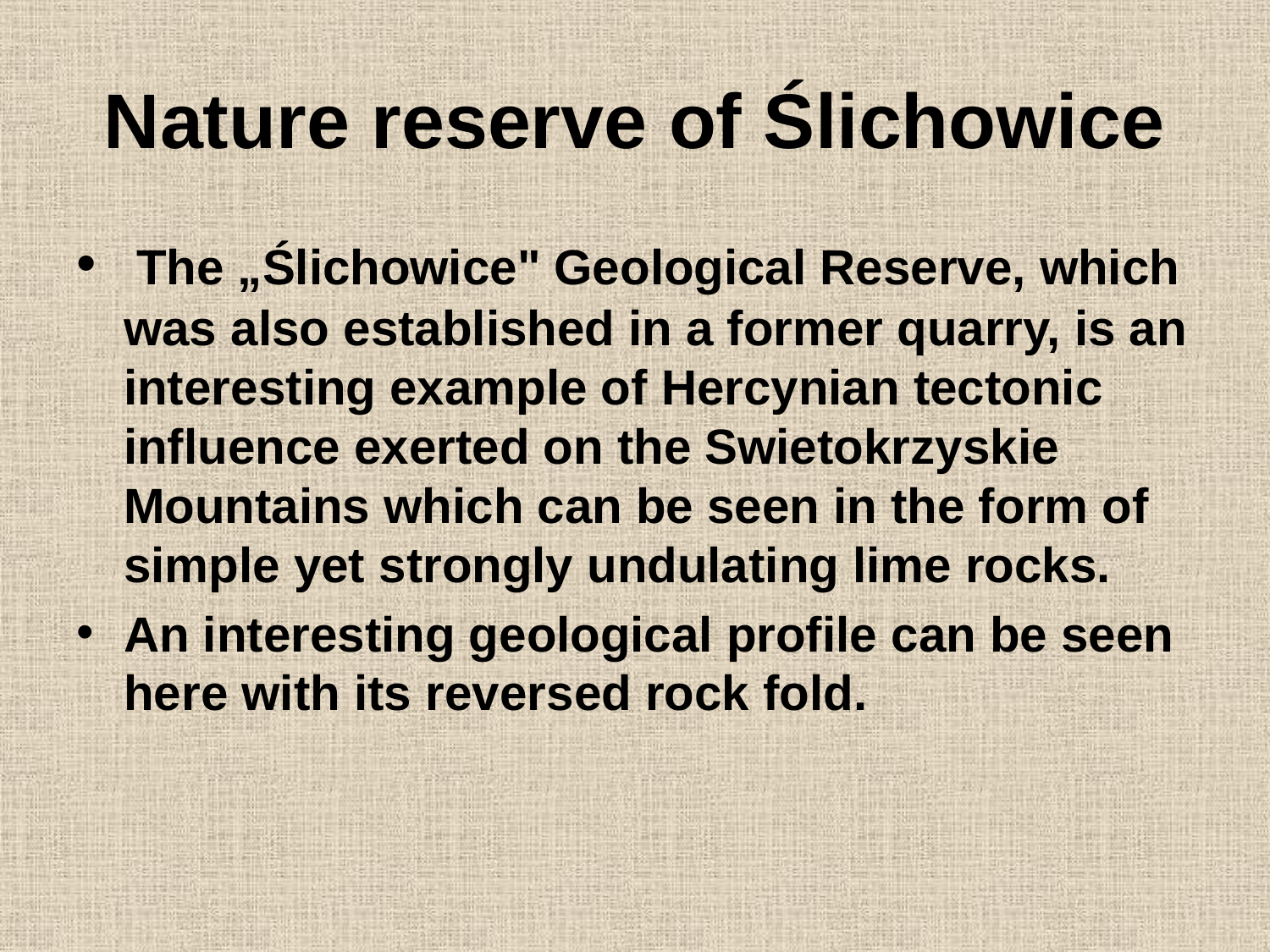

# Nature reserve of Ślichowice
 The „Ślichowice" Geological Reserve, which was also established in a former quarry, is an interesting example of Hercynian tectonic influence exerted on the Swietokrzyskie Mountains which can be seen in the form of simple yet strongly undulating lime rocks.
An interesting geological profile can be seen here with its reversed rock fold.